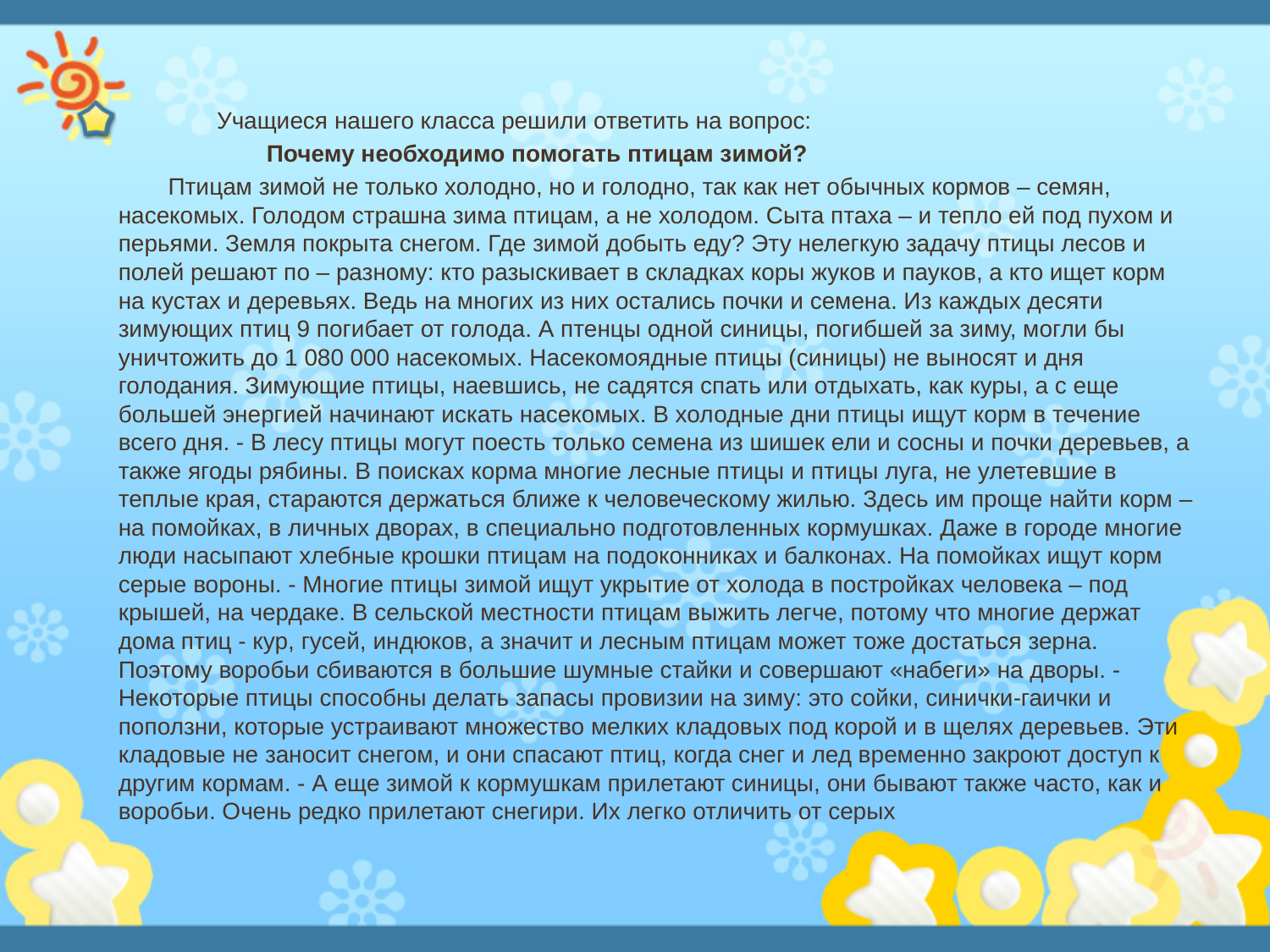

#
               Учащиеся нашего класса решили ответить на вопрос:
                             Почему необходимо помогать птицам зимой?
              Птицам зимой не только холодно, но и голодно, так как нет обычных кормов – семян, насекомых. Голодом страшна зима птицам, а не холодом. Сыта птаха – и тепло ей под пухом и перьями. Земля покрыта снегом. Где зимой добыть еду? Эту нелегкую задачу птицы лесов и полей решают по – разному: кто разыскивает в складках коры жуков и пауков, а кто ищет корм на кустах и деревьях. Ведь на многих из них остались почки и семена. Из каждых десяти зимующих птиц 9 погибает от голода. А птенцы одной синицы, погибшей за зиму, могли бы уничтожить до 1 080 000 насекомых. Насекомоядные птицы (синицы) не выносят и дня голодания. Зимующие птицы, наевшись, не садятся спать или отдыхать, как куры, а с еще большей энергией начинают искать насекомых. В холодные дни птицы ищут корм в течение всего дня. - В лесу птицы могут поесть только семена из шишек ели и сосны и почки деревьев, а также ягоды рябины. В поисках корма многие лесные птицы и птицы луга, не улетевшие в теплые края, стараются держаться ближе к человеческому жилью. Здесь им проще найти корм – на помойках, в личных дворах, в специально подготовленных кормушках. Даже в городе многие люди насыпают хлебные крошки птицам на подоконниках и балконах. На помойках ищут корм серые вороны. - Многие птицы зимой ищут укрытие от холода в постройках человека – под крышей, на чердаке. В сельской местности птицам выжить легче, потому что многие держат дома птиц - кур, гусей, индюков, а значит и лесным птицам может тоже достаться зерна. Поэтому воробьи сбиваются в большие шумные стайки и совершают «набеги» на дворы. - Некоторые птицы способны делать запасы провизии на зиму: это сойки, синички-гаички и поползни, которые устраивают множество мелких кладовых под корой и в щелях деревьев. Эти кладовые не заносит снегом, и они спасают птиц, когда снег и лед временно закроют доступ к другим кормам. - А еще зимой к кормушкам прилетают синицы, они бывают также часто, как и воробьи. Очень редко прилетают снегири. Их легко отличить от серых